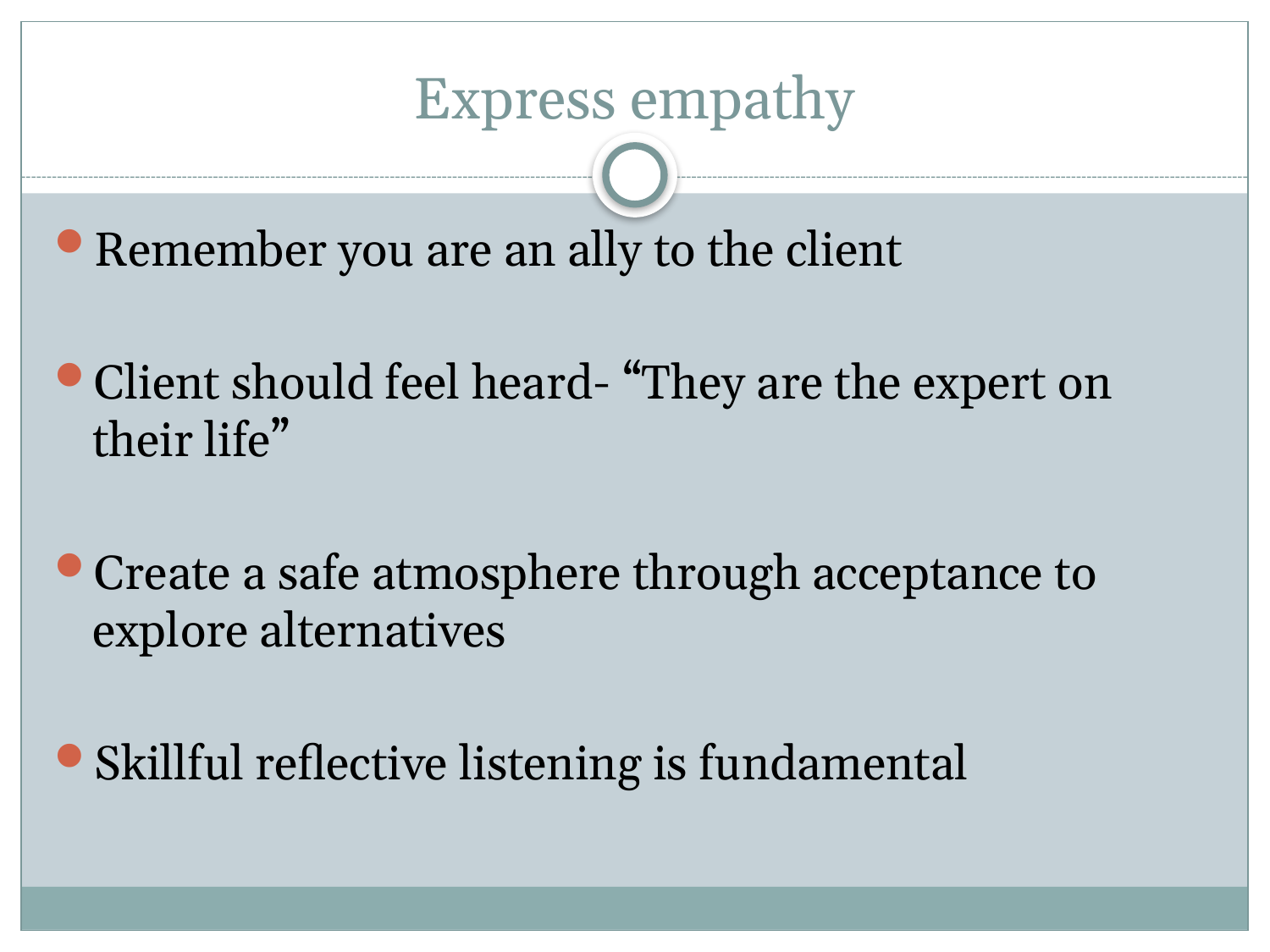

# Express empathy
Remember you are an ally to the client

Client should feel heard- “They are the expert on their life”

Create a safe atmosphere through acceptance to explore alternatives

Skillful reflective listening is fundamental